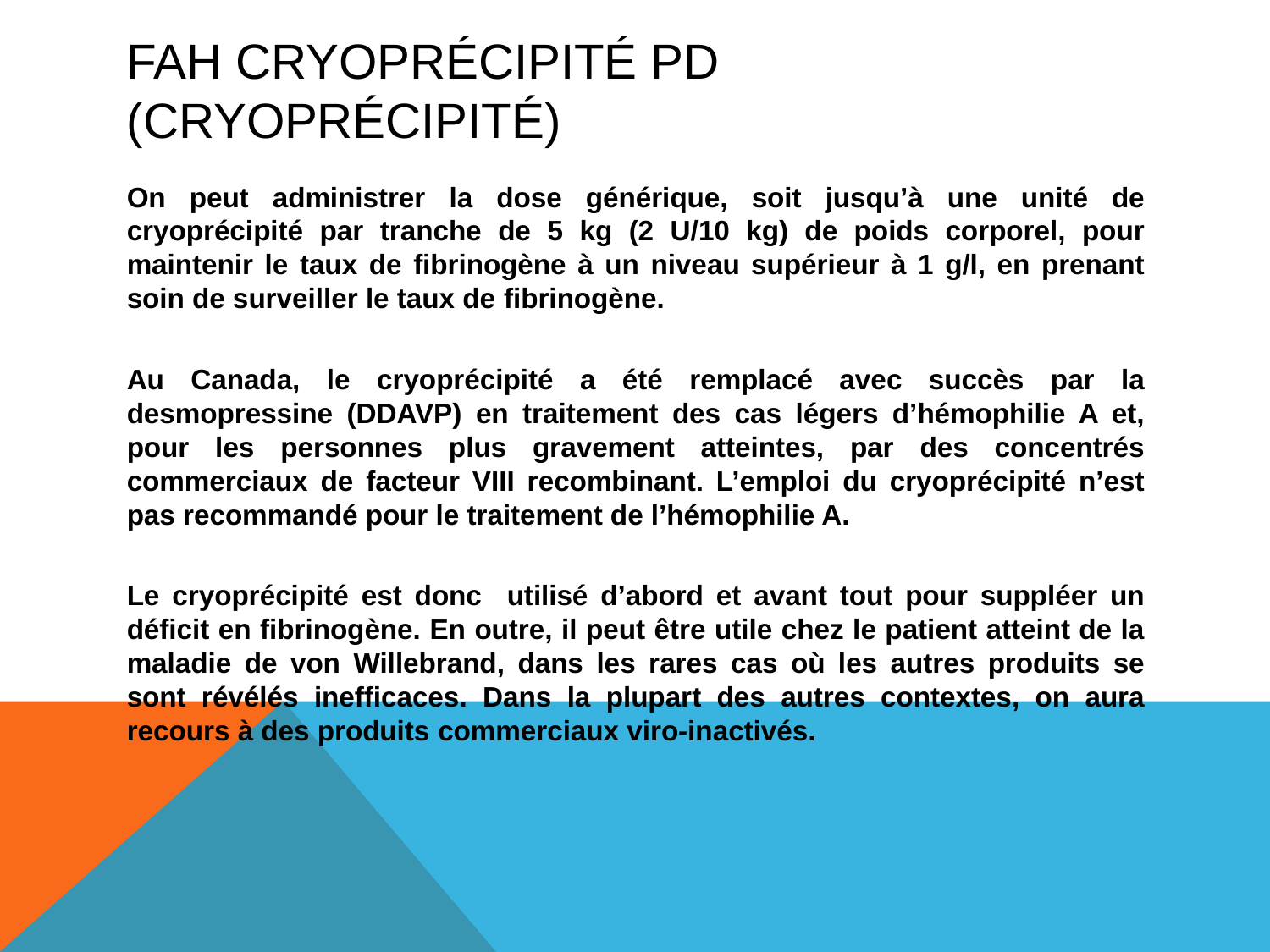

# FAH CRYOPRÉCIPITÉ PD (CRYOPRÉCIPITÉ)
On peut administrer la dose générique, soit jusqu’à une unité de cryoprécipité par tranche de 5 kg (2 U/10 kg) de poids corporel, pour maintenir le taux de fibrinogène à un niveau supérieur à 1 g/l, en prenant soin de surveiller le taux de fibrinogène.

Au Canada, le cryoprécipité a été remplacé avec succès par la desmopressine (DDAVP) en traitement des cas légers d’hémophilie A et, pour les personnes plus gravement atteintes, par des concentrés commerciaux de facteur VIII recombinant. L’emploi du cryoprécipité n’est pas recommandé pour le traitement de l’hémophilie A.

Le cryoprécipité est donc  utilisé d’abord et avant tout pour suppléer un déficit en fibrinogène. En outre, il peut être utile chez le patient atteint de la maladie de von Willebrand, dans les rares cas où les autres produits se sont révélés inefficaces. Dans la plupart des autres contextes, on aura recours à des produits commerciaux viro-inactivés.